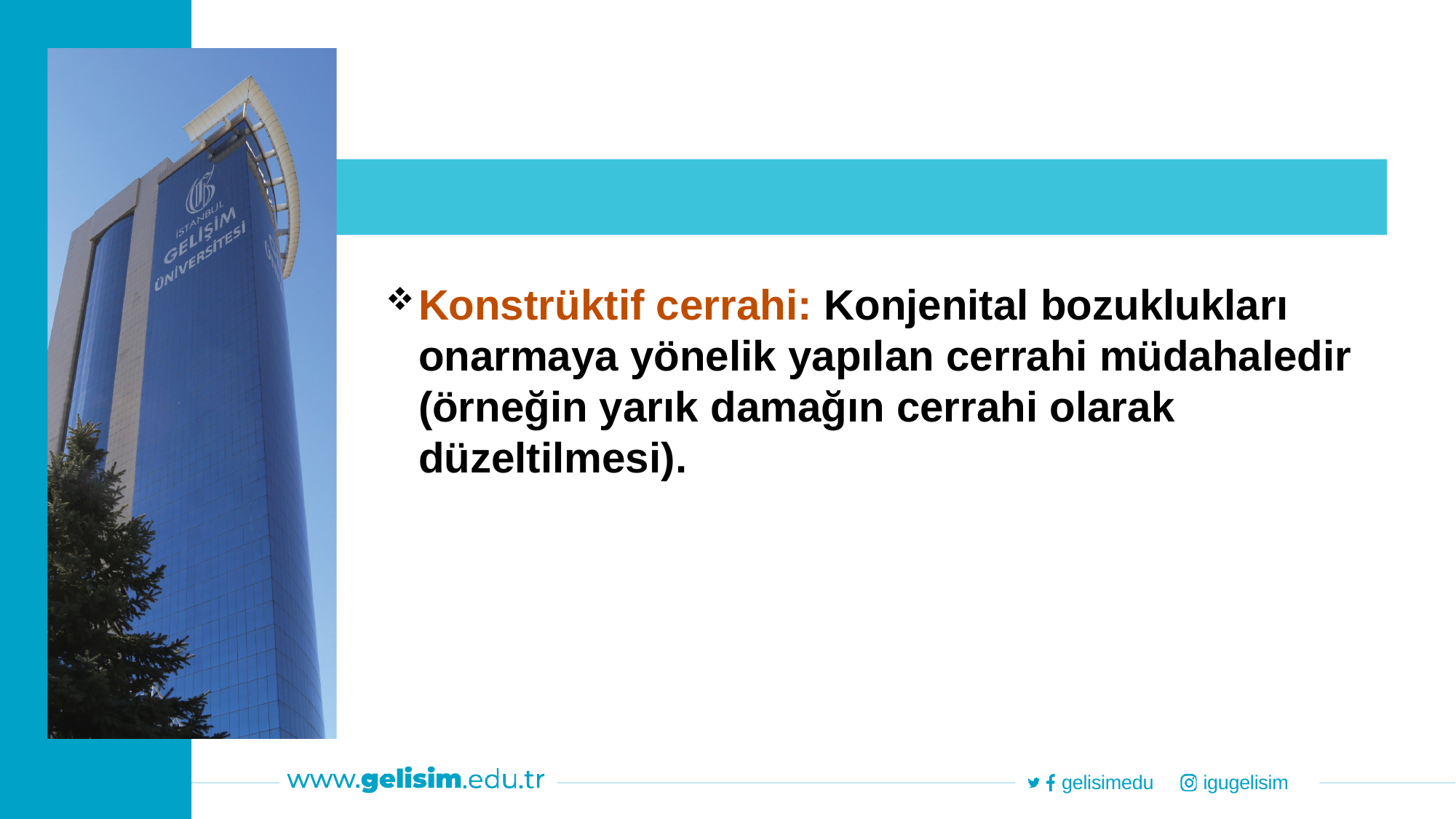

Konstrüktif cerrahi: Konjenital bozuklukları onarmaya yönelik yapılan cerrahi müdahaledir (örneğin yarık damağın cerrahi olarak düzeltilmesi).